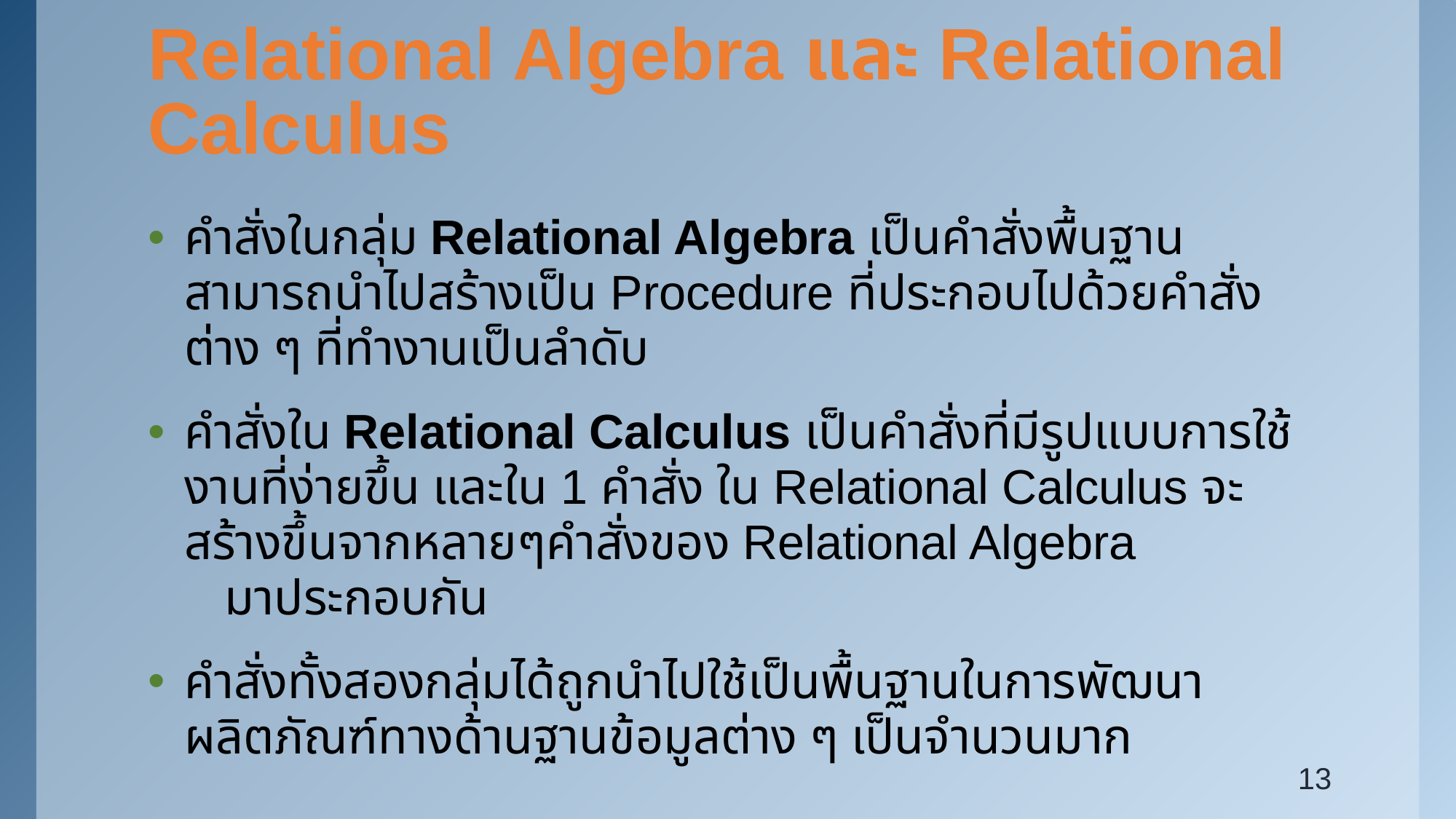

# Relational Algebra และ Relational Calculus
คำสั่งในกลุ่ม Relational Algebra เป็นคำสั่งพื้นฐาน สามารถนำไปสร้างเป็น Procedure ที่ประกอบไปด้วยคำสั่งต่าง ๆ ที่ทำงานเป็นลำดับ
คำสั่งใน Relational Calculus เป็นคำสั่งที่มีรูปแบบการใช้งานที่ง่ายขึ้น และใน 1 คำสั่ง ใน Relational Calculus จะสร้างขึ้นจากหลายๆคำสั่งของ Relational Algebra                  มาประกอบกัน
คำสั่งทั้งสองกลุ่มได้ถูกนำไปใช้เป็นพื้นฐานในการพัฒนาผลิตภัณฑ์ทางด้านฐานข้อมูลต่าง ๆ เป็นจำนวนมาก
13